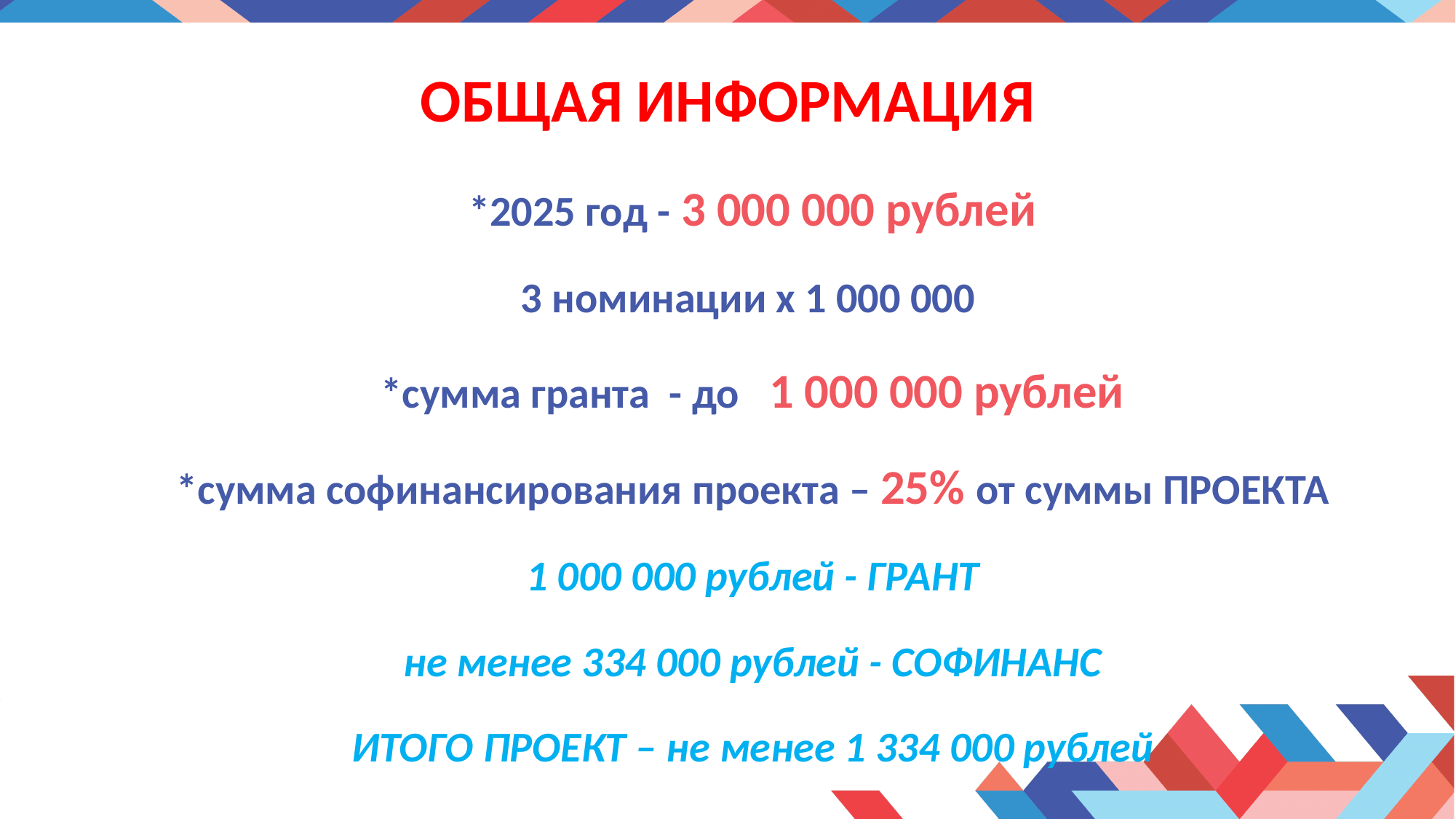

# ОБЩАЯ ИНФОРМАЦИЯ
*2025 год - 3 000 000 рублей
3 номинации х 1 000 000
*сумма гранта  - до   1 000 000 рублей
*сумма софинансирования проекта – 25% от суммы ПРОЕКТА
1 000 000 рублей - ГРАНТ
не менее 334 000 рублей - СОФИНАНС
ИТОГО ПРОЕКТ – не менее 1 334 000 рублей